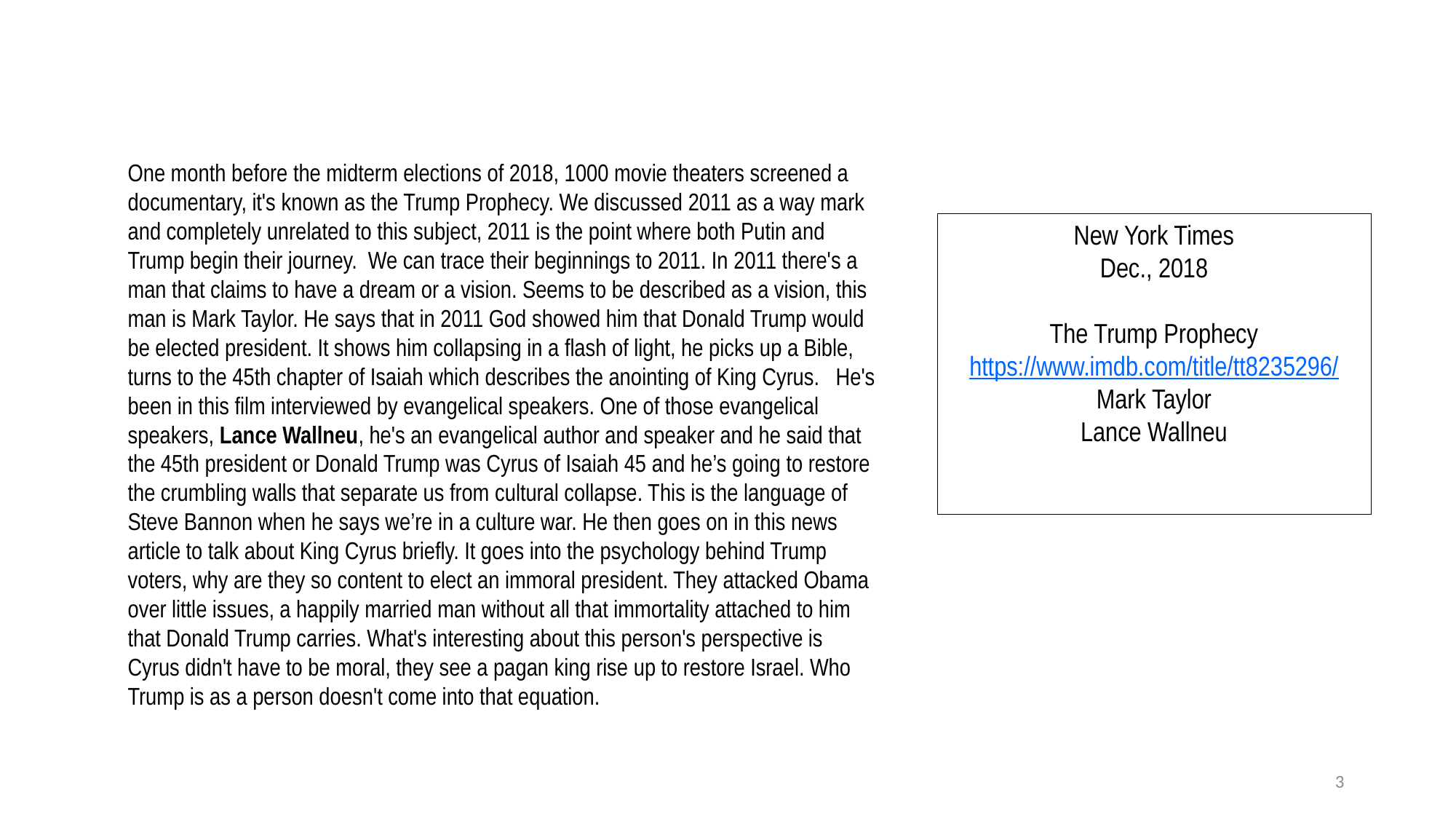

One month before the midterm elections of 2018, 1000 movie theaters screened a documentary, it's known as the Trump Prophecy. We discussed 2011 as a way mark and completely unrelated to this subject, 2011 is the point where both Putin and Trump begin their journey.  We can trace their beginnings to 2011. In 2011 there's a man that claims to have a dream or a vision. Seems to be described as a vision, this man is Mark Taylor. He says that in 2011 God showed him that Donald Trump would be elected president. It shows him collapsing in a flash of light, he picks up a Bible, turns to the 45th chapter of Isaiah which describes the anointing of King Cyrus.   He's been in this film interviewed by evangelical speakers. One of those evangelical speakers, Lance Wallneu, he's an evangelical author and speaker and he said that the 45th president or Donald Trump was Cyrus of Isaiah 45 and he’s going to restore the crumbling walls that separate us from cultural collapse. This is the language of Steve Bannon when he says we’re in a culture war. He then goes on in this news article to talk about King Cyrus briefly. It goes into the psychology behind Trump voters, why are they so content to elect an immoral president. They attacked Obama over little issues, a happily married man without all that immortality attached to him that Donald Trump carries. What's interesting about this person's perspective is Cyrus didn't have to be moral, they see a pagan king rise up to restore Israel. Who Trump is as a person doesn't come into that equation.
New York Times
Dec., 2018

The Trump Prophecy
https://www.imdb.com/title/tt8235296/
Mark Taylor
Lance Wallneu

3